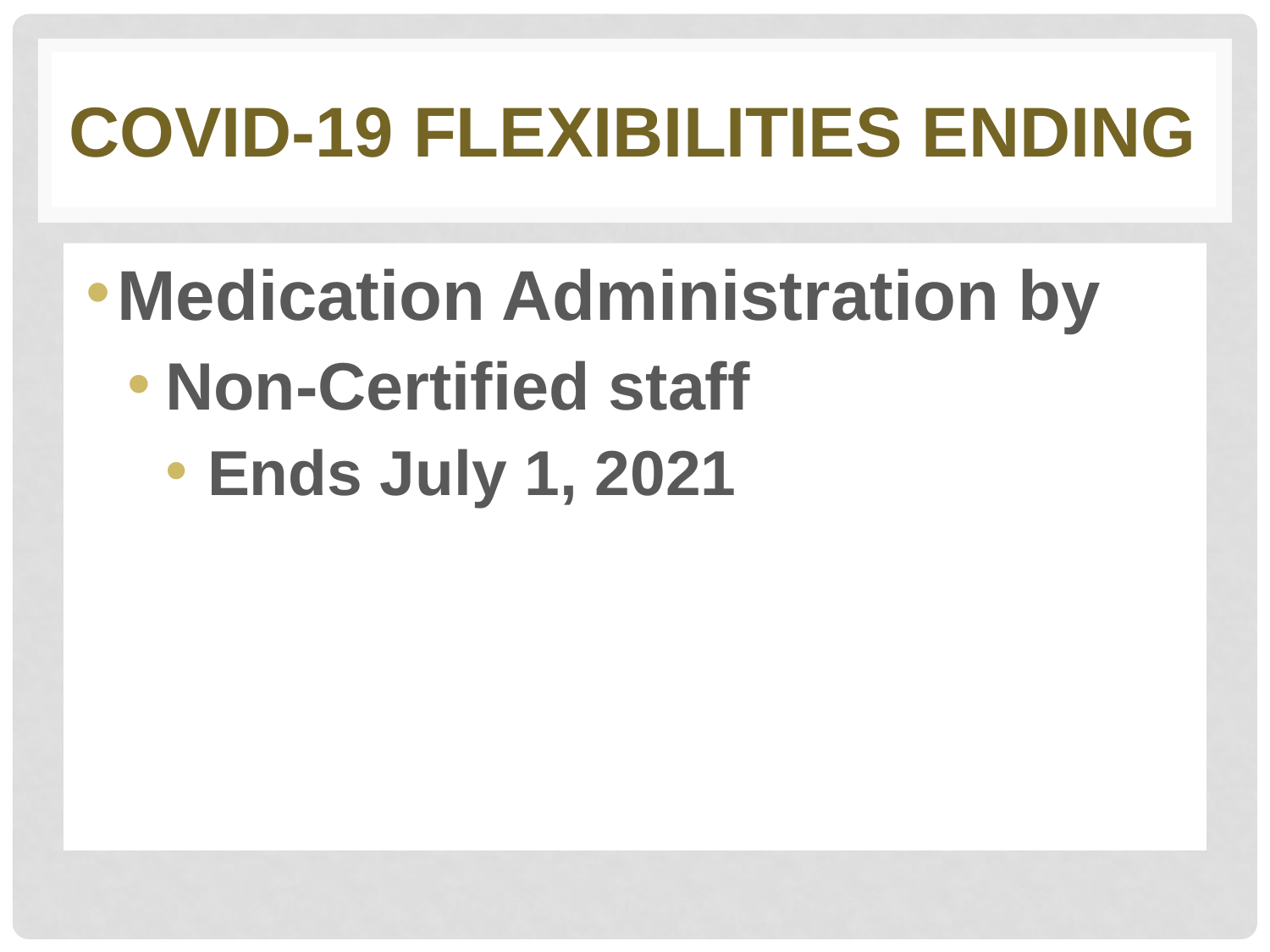

# COVID-19 Flexibilities Ending
Medication Administration by
Non-Certified staff
Ends July 1, 2021